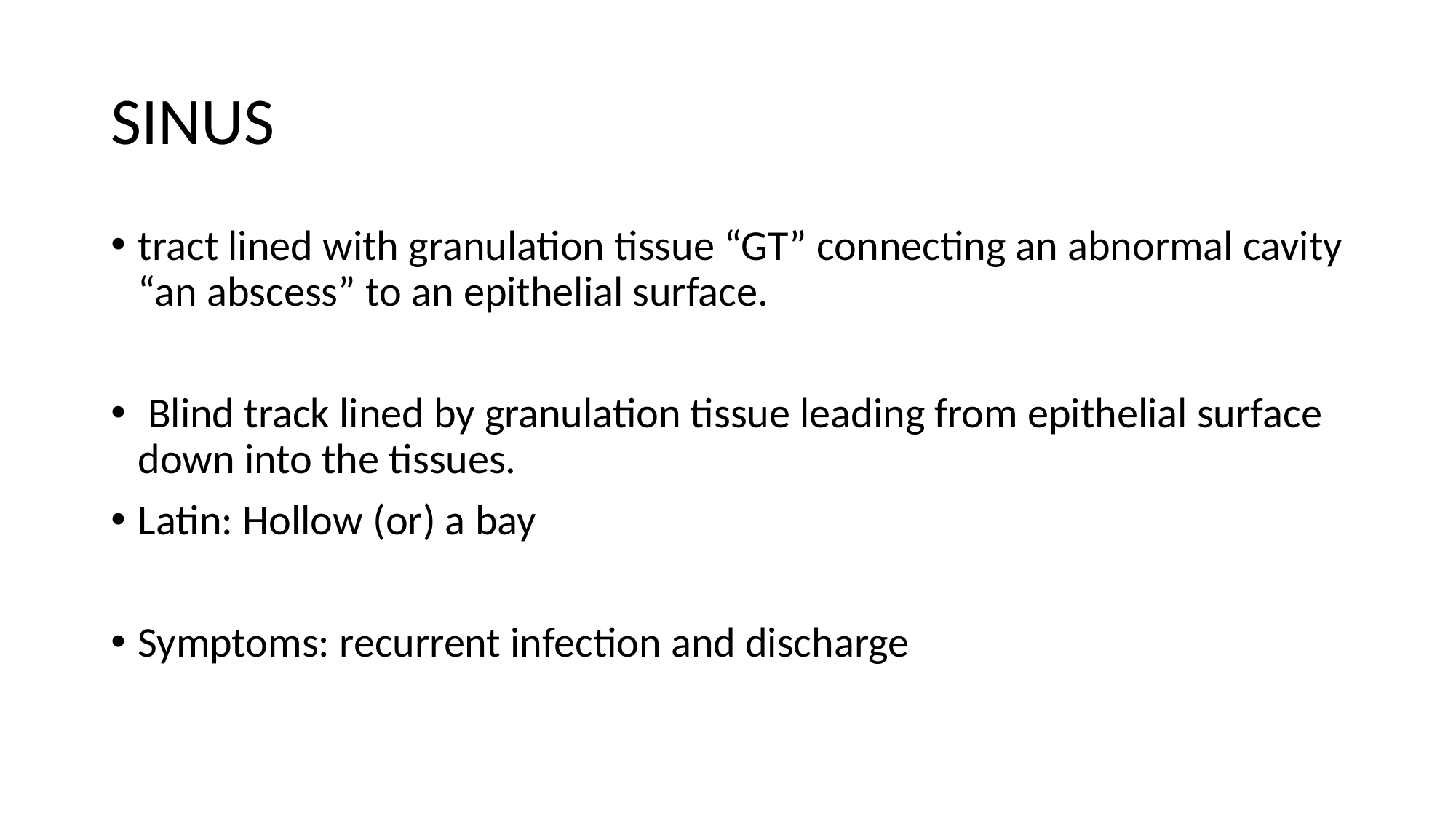

# SINUS
tract lined with granulation tissue “GT” connecting an abnormal cavity “an abscess” to an epithelial surface.

 Blind track lined by granulation tissue leading from epithelial surface down into the tissues.
Latin: Hollow (or) a bay

Symptoms: recurrent infection and discharge